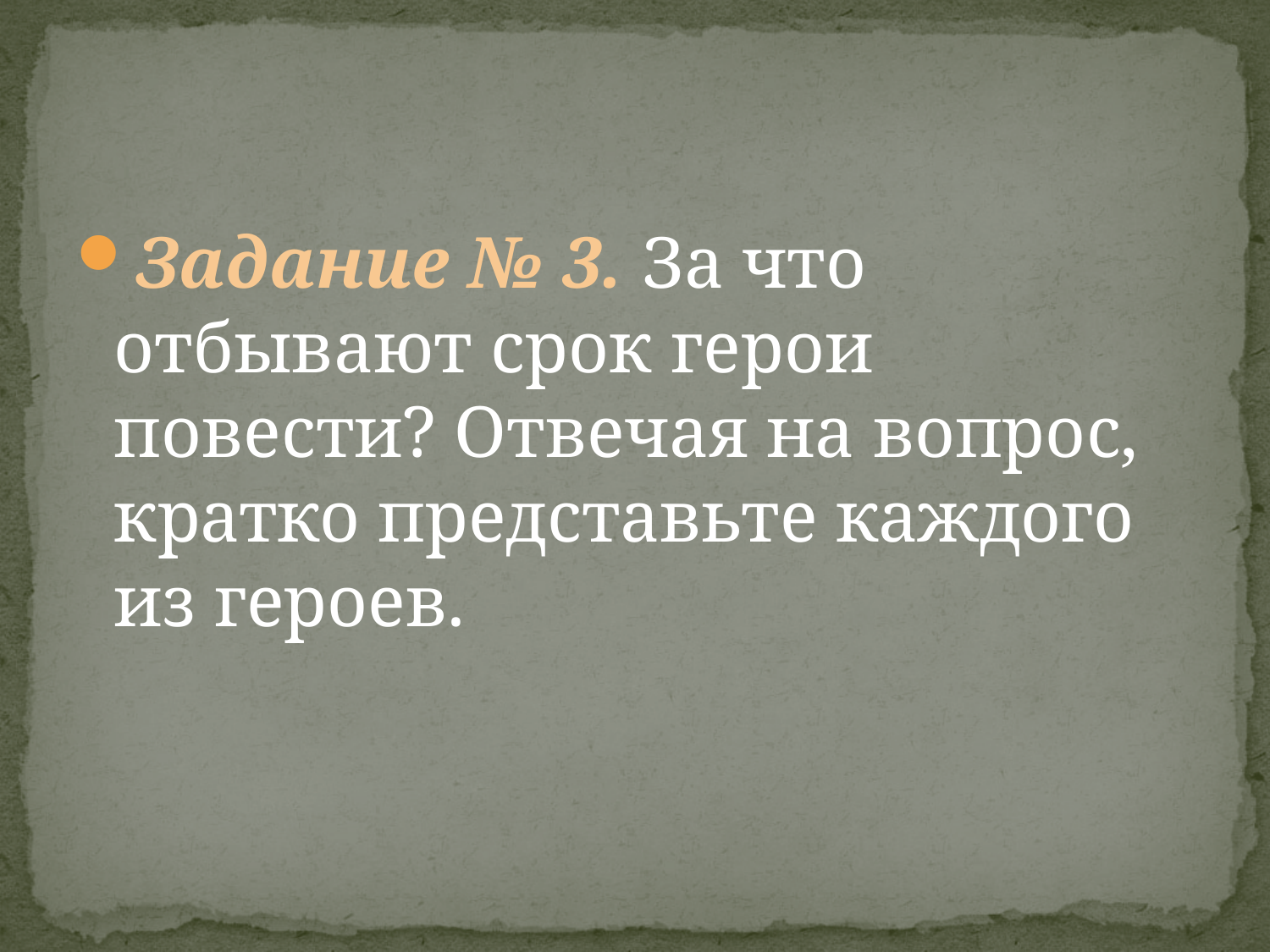

#
Задание № 3. За что отбывают срок герои повести? Отвечая на вопрос, кратко представьте каждого из героев.